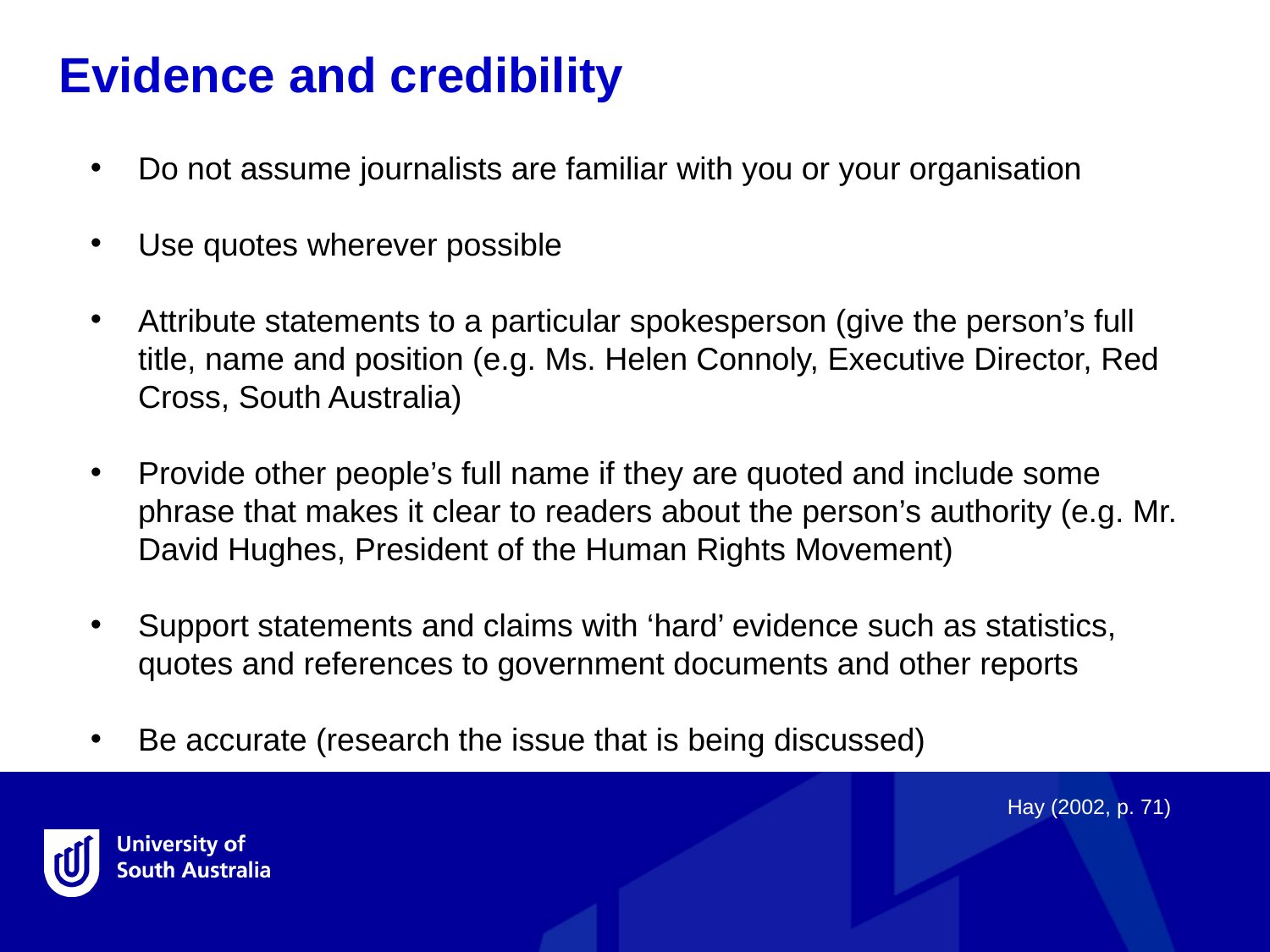

Evidence and credibility
Do not assume journalists are familiar with you or your organisation
Use quotes wherever possible
Attribute statements to a particular spokesperson (give the person’s full title, name and position (e.g. Ms. Helen Connoly, Executive Director, Red Cross, South Australia)
Provide other people’s full name if they are quoted and include some phrase that makes it clear to readers about the person’s authority (e.g. Mr. David Hughes, President of the Human Rights Movement)
Support statements and claims with ‘hard’ evidence such as statistics, quotes and references to government documents and other reports
Be accurate (research the issue that is being discussed)
Hay (2002, p. 71)